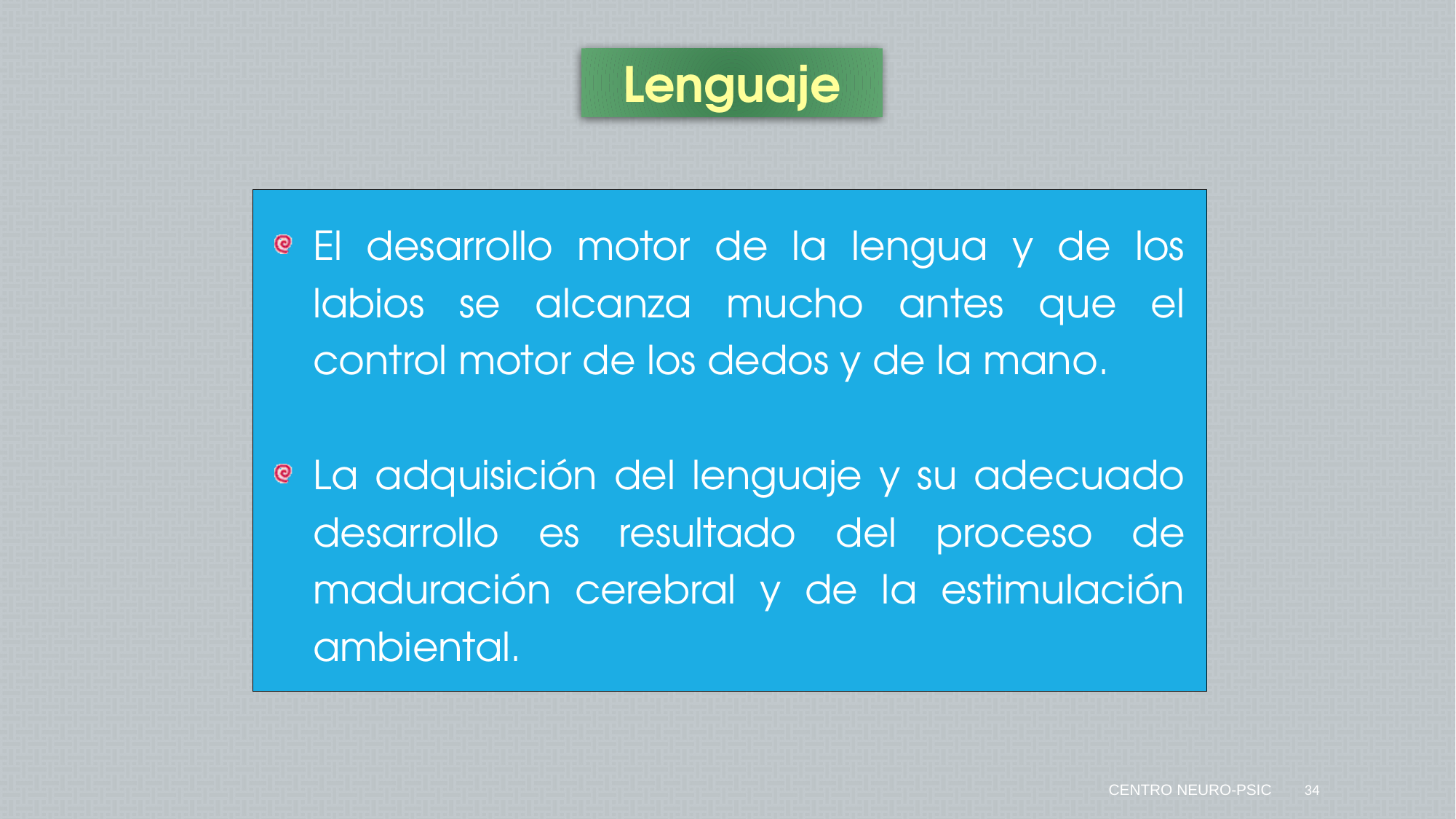

Lenguaje
El desarrollo motor de la lengua y de los labios se alcanza mucho antes que el control motor de los dedos y de la mano.

La adquisición del lenguaje y su adecuado desarrollo es resultado del proceso de maduración cerebral y de la estimulación ambiental.
Centro Neuro-Psic
34